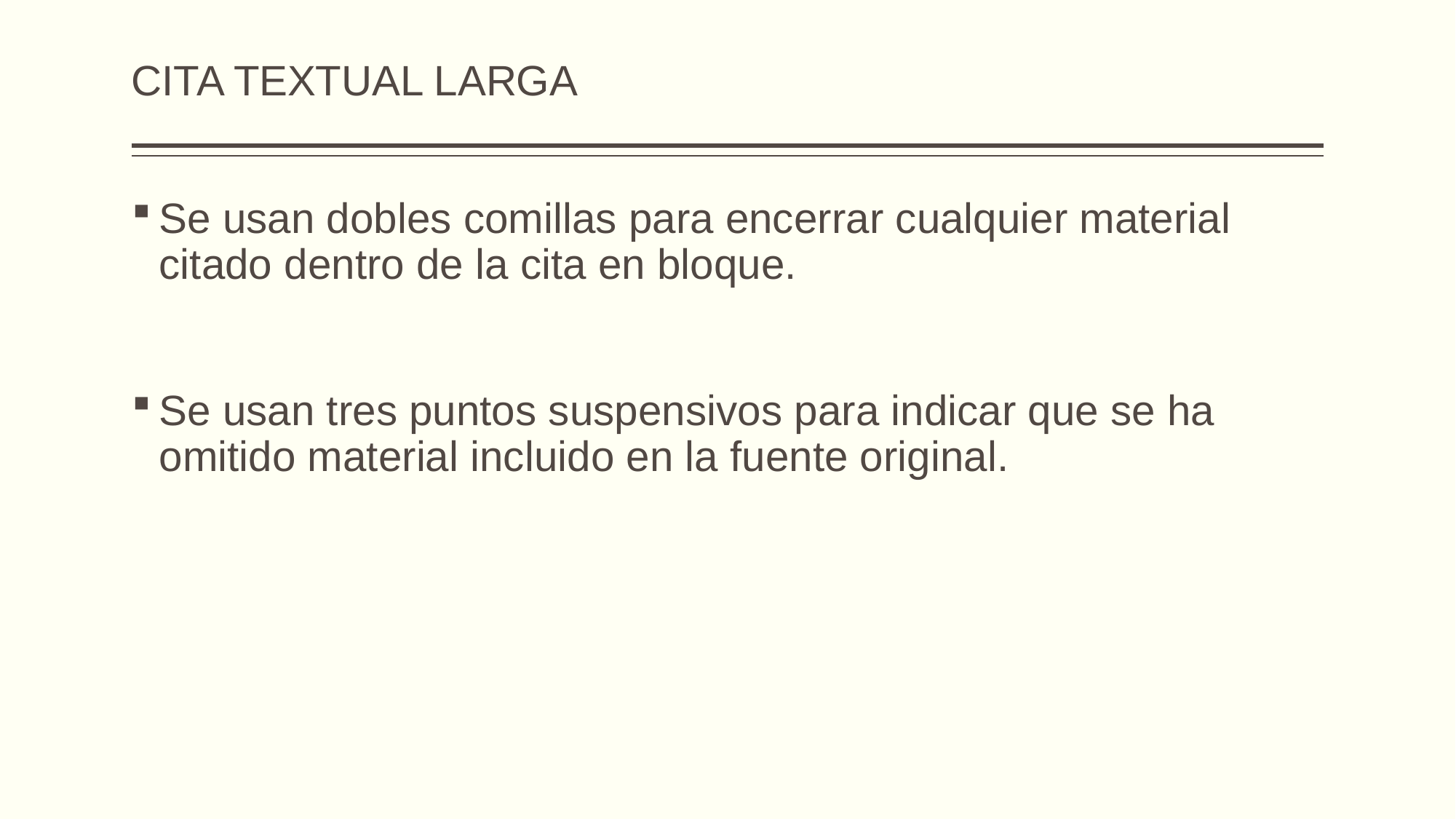

CITA TEXTUAL LARGA
Se usan dobles comillas para encerrar cualquier material citado dentro de la cita en bloque.

Se usan tres puntos suspensivos para indicar que se ha omitido material incluido en la fuente original.